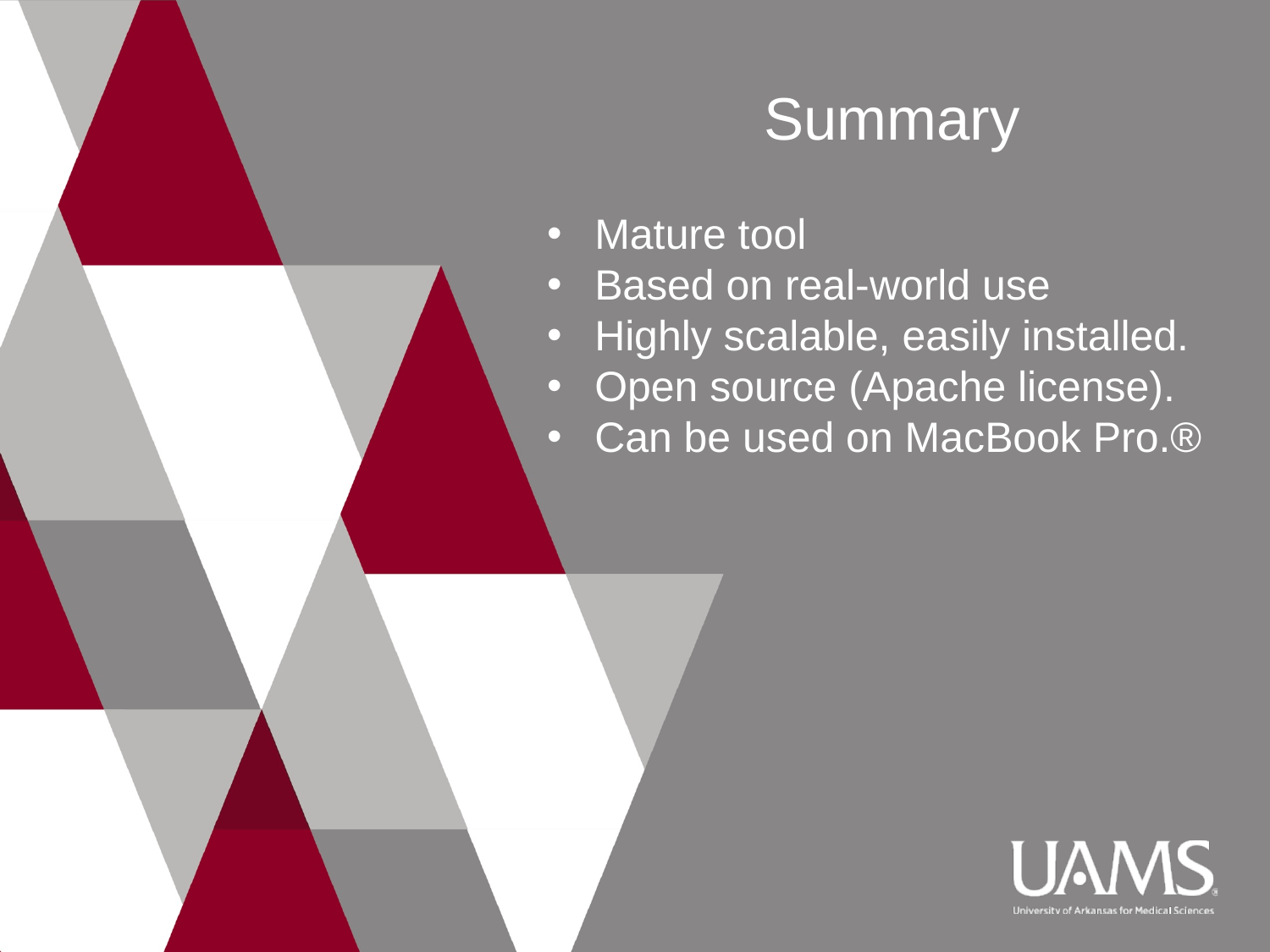

# Summary
Mature tool
Based on real-world use
Highly scalable, easily installed.
Open source (Apache license).
Can be used on MacBook Pro.®